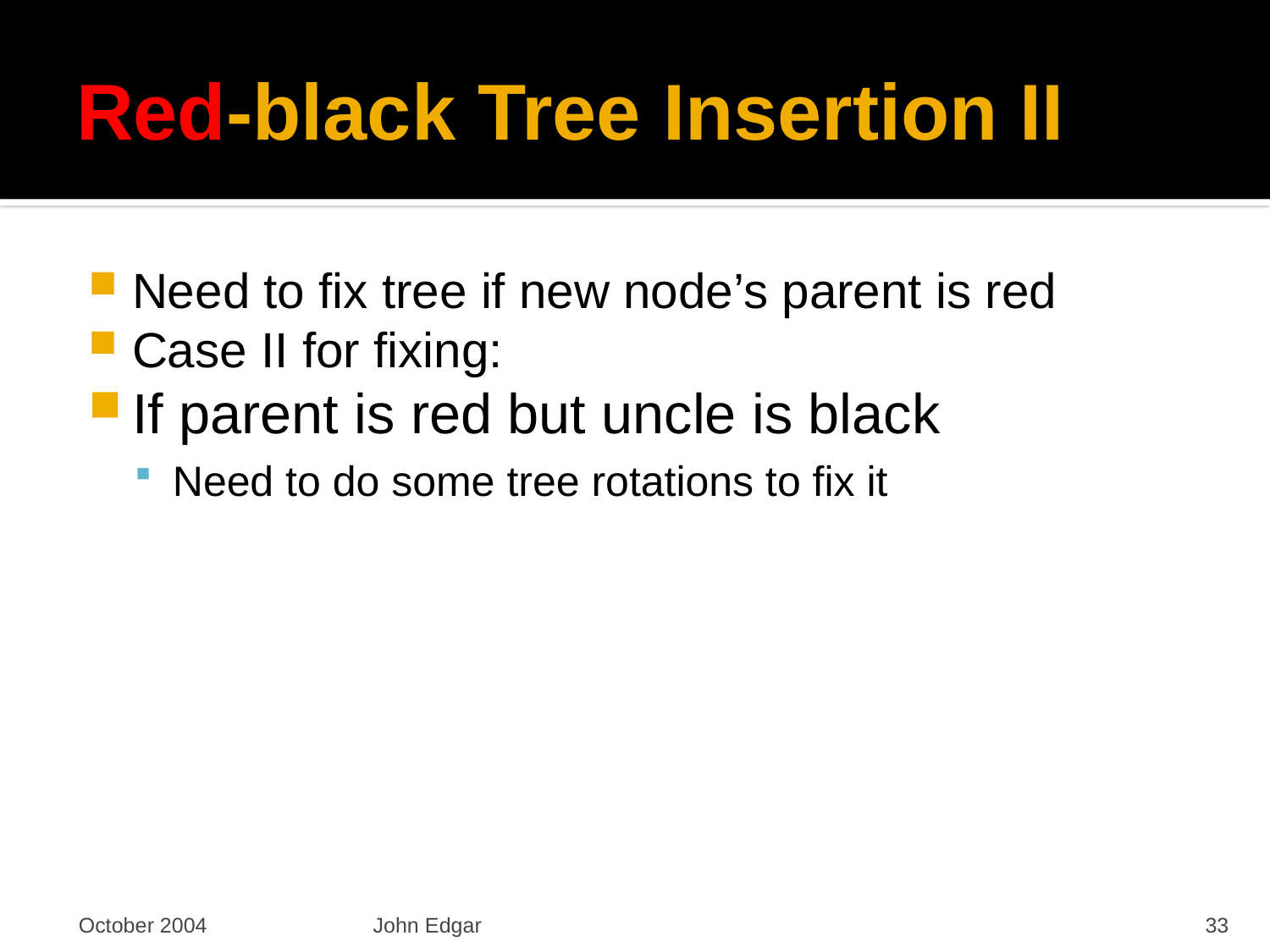

# Red-black Tree Insertion II
Need to fix tree if new node’s parent is red
Case II for fixing:
If parent is red but uncle is black
Need to do some tree rotations to fix it
October 2004
John Edgar
33